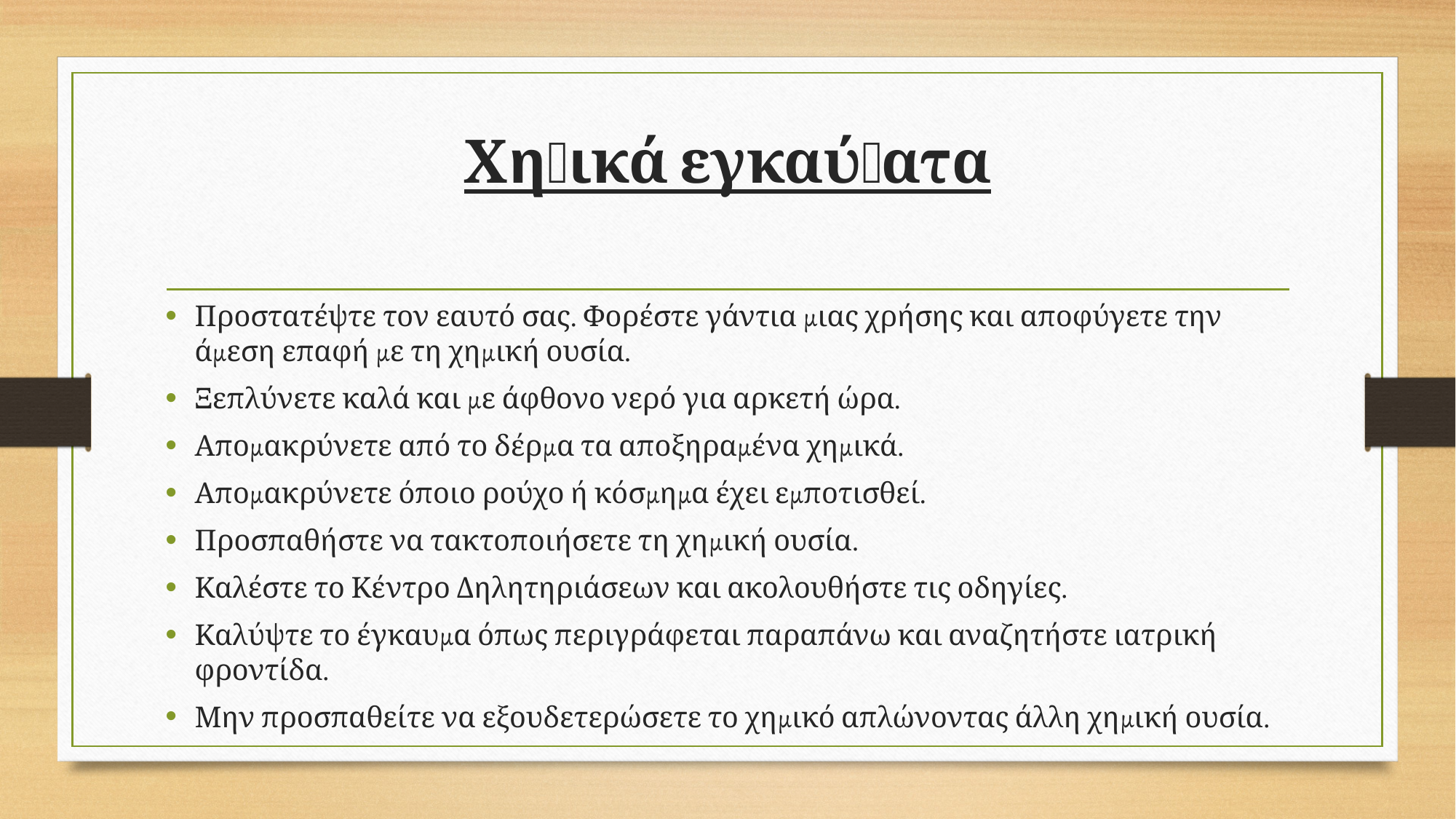

# Χημικά εγκαύματα
Προστατέψτε τον εαυτό σας. Φορέστε γάντια μιας χρήσης και αποφύγετε την άμεση επαφή με τη χημική ουσία.
Ξεπλύνετε καλά και με άφθονο νερό για αρκετή ώρα.
Απομακρύνετε από το δέρμα τα αποξηραμένα χημικά.
Απομακρύνετε όποιο ρούχο ή κόσμημα έχει εμποτισθεί.
Προσπαθήστε να τακτοποιήσετε τη χημική ουσία.
Καλέστε το Κέντρο Δηλητηριάσεων και ακολουθήστε τις οδηγίες.
Καλύψτε το έγκαυμα όπως περιγράφεται παραπάνω και αναζητήστε ιατρική φροντίδα.
Μην προσπαθείτε να εξουδετερώσετε το χημικό απλώνοντας άλλη χημική ουσία.